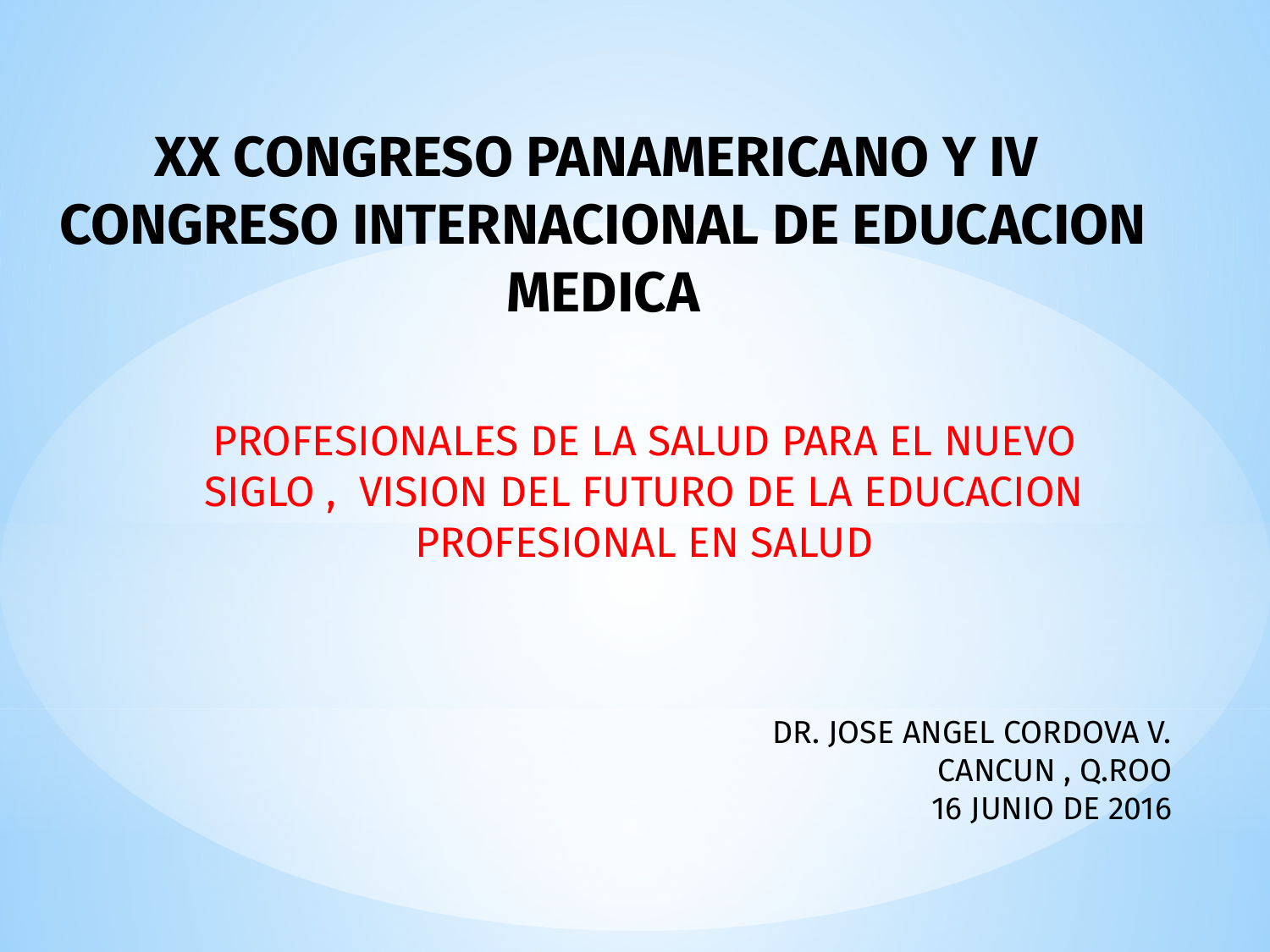

XX CONGRESO PANAMERICANO Y IV
CONGRESO INTERNACIONAL DE EDUCACION
MEDICA
PROFESIONALES DE LA SALUD PARA EL NUEVO
SIGLO ,  VISION DEL FUTURO DE LA EDUCACION PROFESIONAL EN SALUD
DR. JOSE ANGEL CORDOVA V.
CANCUN , Q.ROO
16 JUNIO DE 2016